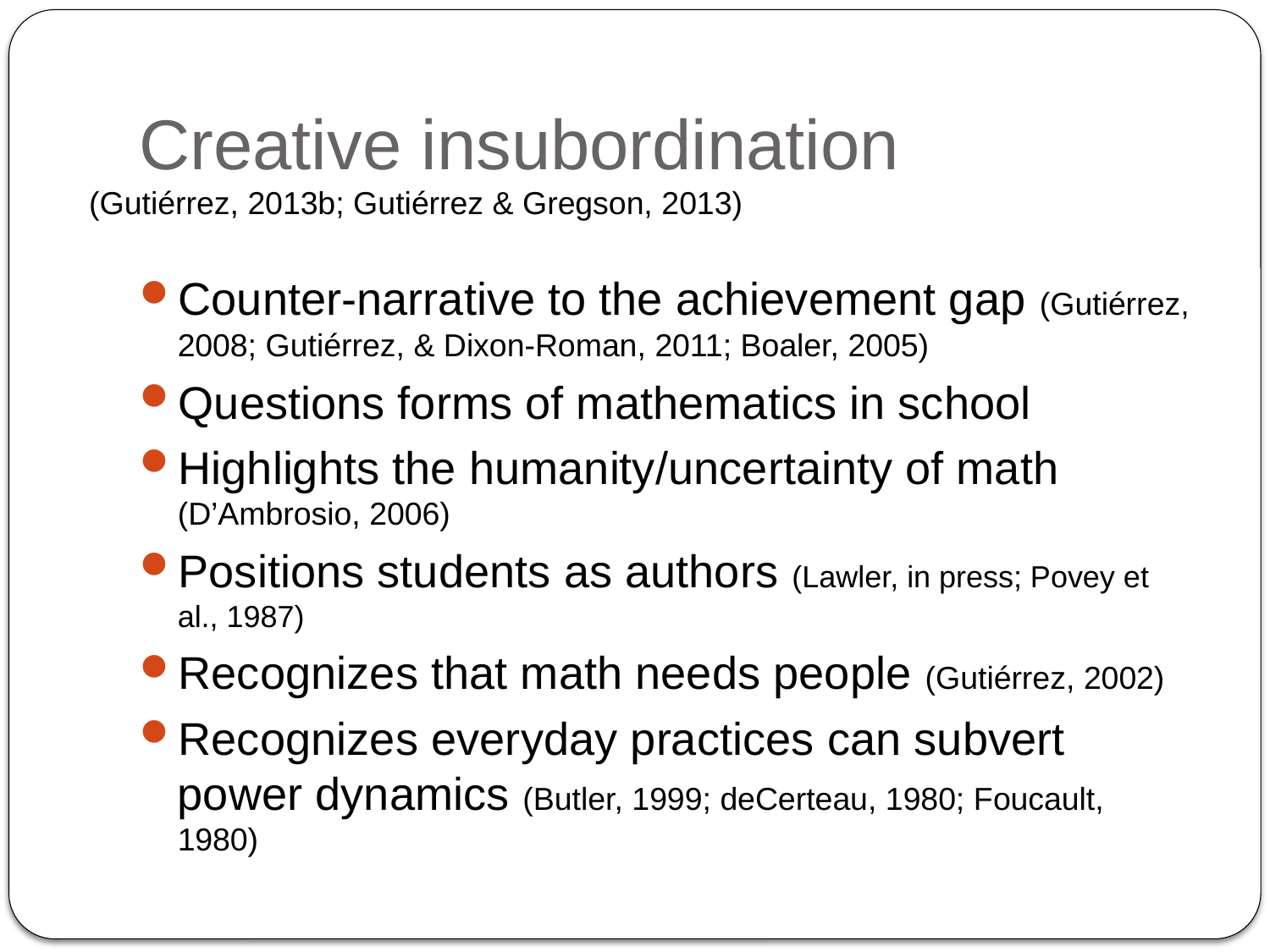

# Creative insubordination
(Gutiérrez, 2013b; Gutiérrez & Gregson, 2013)
Counter-narrative to the achievement gap (Gutiérrez, 2008; Gutiérrez, & Dixon-Roman, 2011; Boaler, 2005)
Questions forms of mathematics in school
Highlights the humanity/uncertainty of math (D’Ambrosio, 2006)
Positions students as authors (Lawler, in press; Povey et al., 1987)
Recognizes that math needs people (Gutiérrez, 2002)
Recognizes everyday practices can subvert power dynamics (Butler, 1999; deCerteau, 1980; Foucault, 1980)